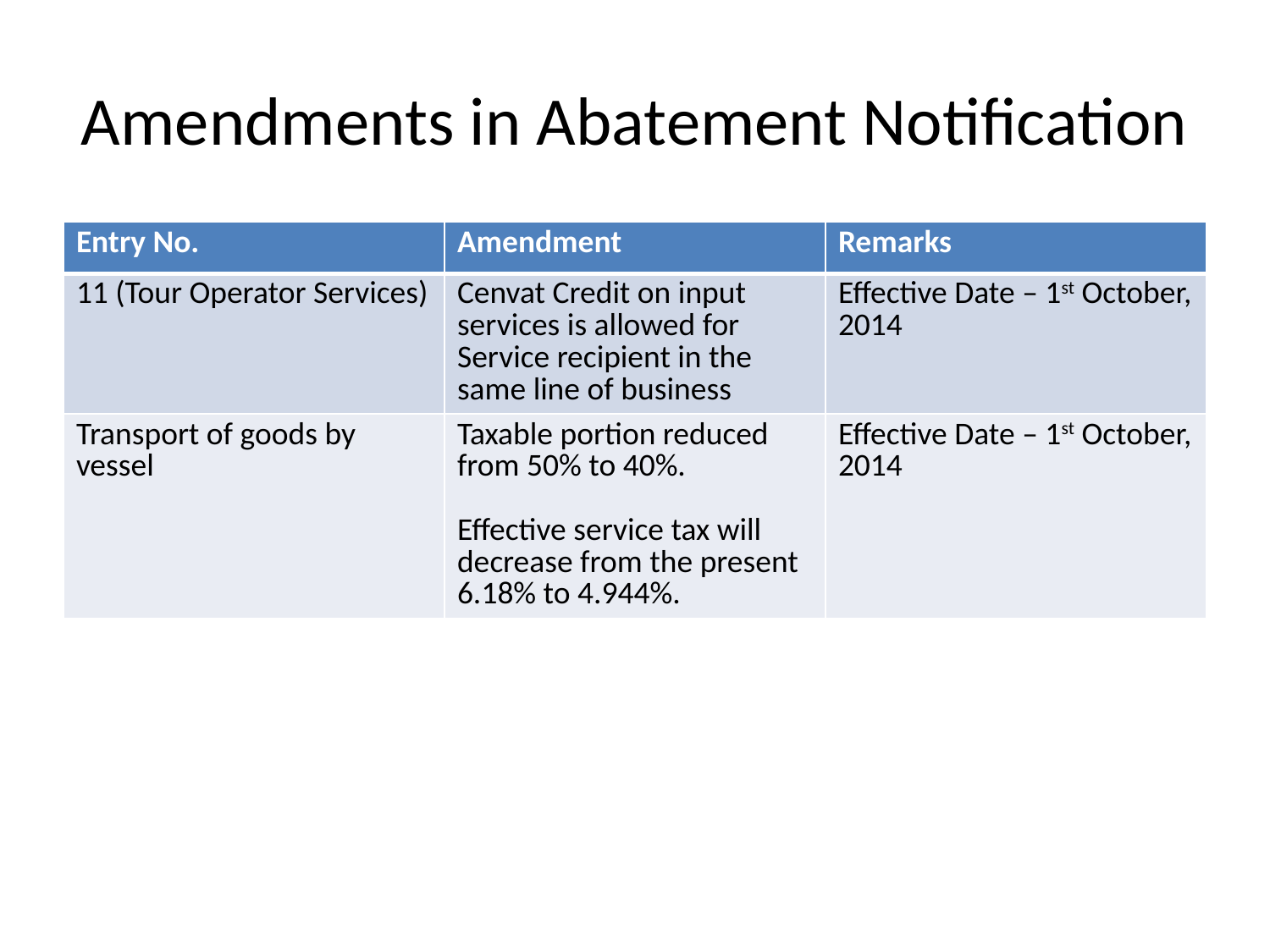

# Amendments in Abatement Notification
| Entry No. | Amendment | Remarks |
| --- | --- | --- |
| 11 (Tour Operator Services) | Cenvat Credit on input services is allowed for Service recipient in the same line of business | Effective Date – 1st October, 2014 |
| Transport of goods by vessel | Taxable portion reduced from 50% to 40%. Effective service tax will decrease from the present 6.18% to 4.944%. | Effective Date – 1st October, 2014 |